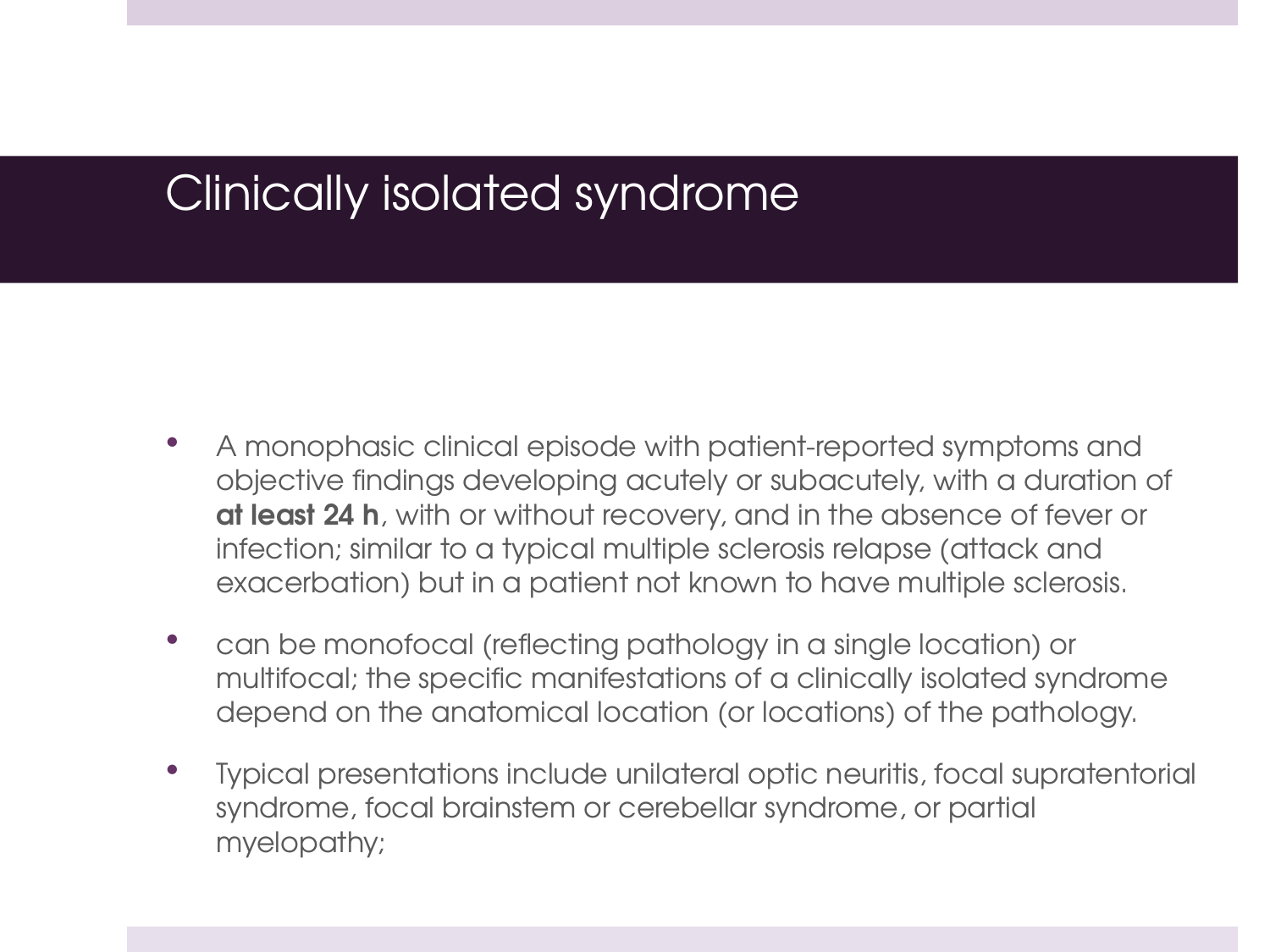

# Clinically isolated syndrome

A monophasic clinical episode with patient-reported symptoms and objective findings developing acutely or subacutely, with a duration of at least 24 h, with or without recovery, and in the absence of fever or infection; similar to a typical multiple sclerosis relapse (attack and exacerbation) but in a patient not known to have multiple sclerosis.
can be monofocal (reflecting pathology in a single location) or multifocal; the specific manifestations of a clinically isolated syndrome depend on the anatomical location (or locations) of the pathology.
Typical presentations include unilateral optic neuritis, focal supratentorial syndrome, focal brainstem or cerebellar syndrome, or partial myelopathy;